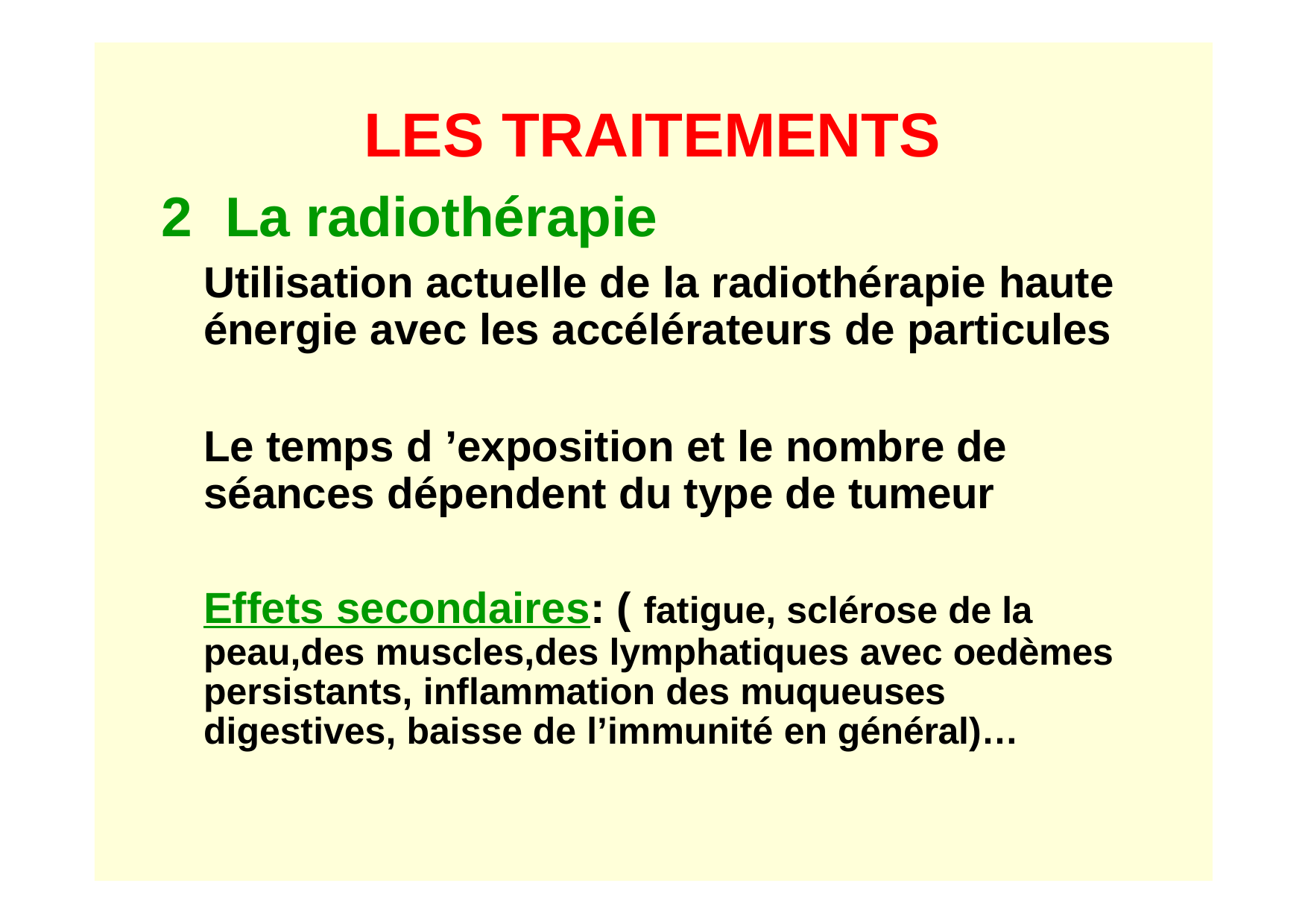

# LES TRAITEMENTS
2	La radiothérapie
Utilisation actuelle de la radiothérapie haute énergie avec les accélérateurs de particules

Le temps d ’exposition et le nombre de séances dépendent du type de tumeur

Effets secondaires: ( fatigue, sclérose de la peau,des muscles,des lymphatiques avec oedèmes persistants, inflammation des muqueuses digestives, baisse de l’immunité en général)…